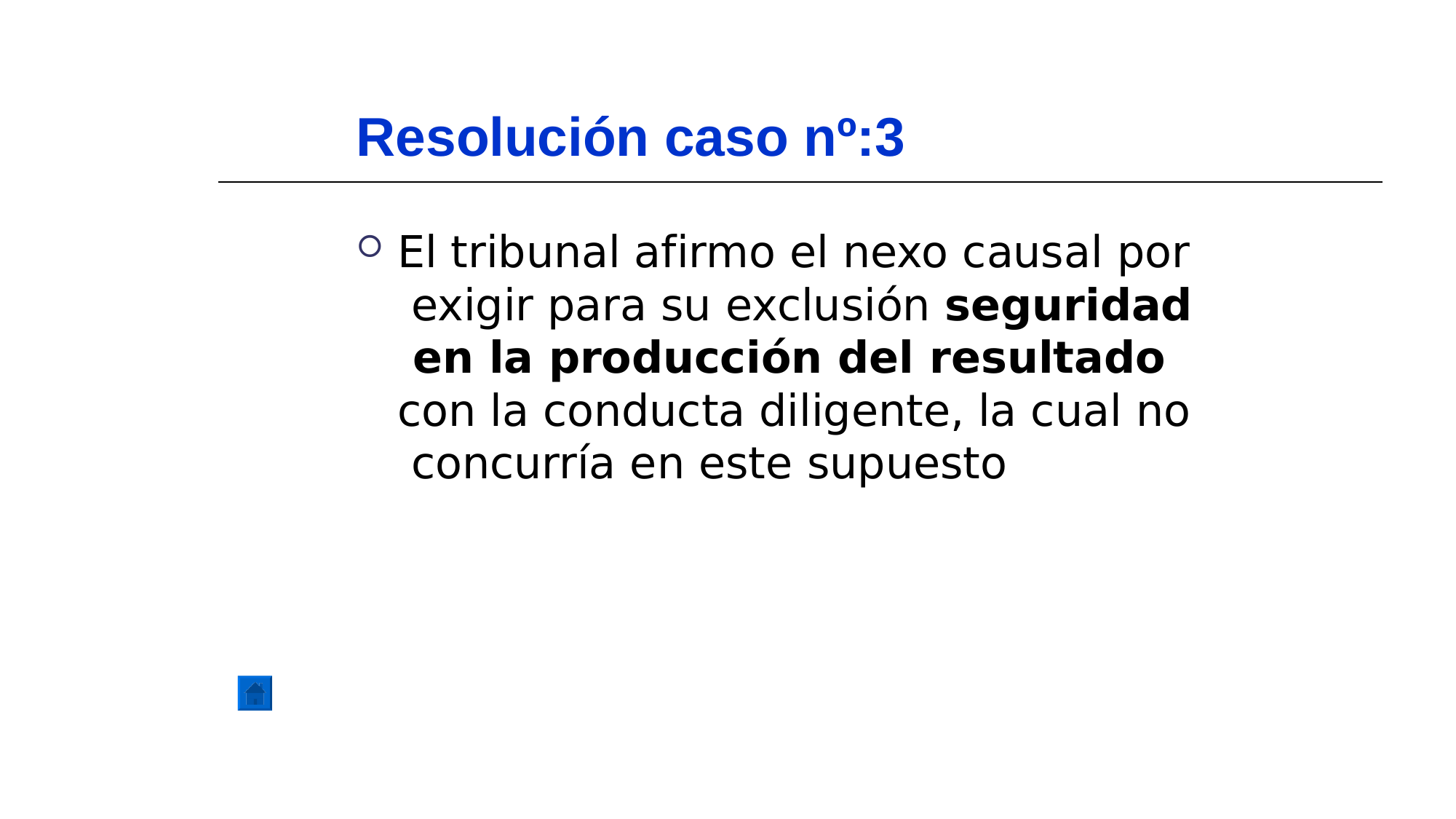

# Resolución caso nº:3
El tribunal afirmo el nexo causal por  exigir para su exclusión seguridad  en la producción del resultado  con la conducta diligente, la cual no  concurría en este supuesto